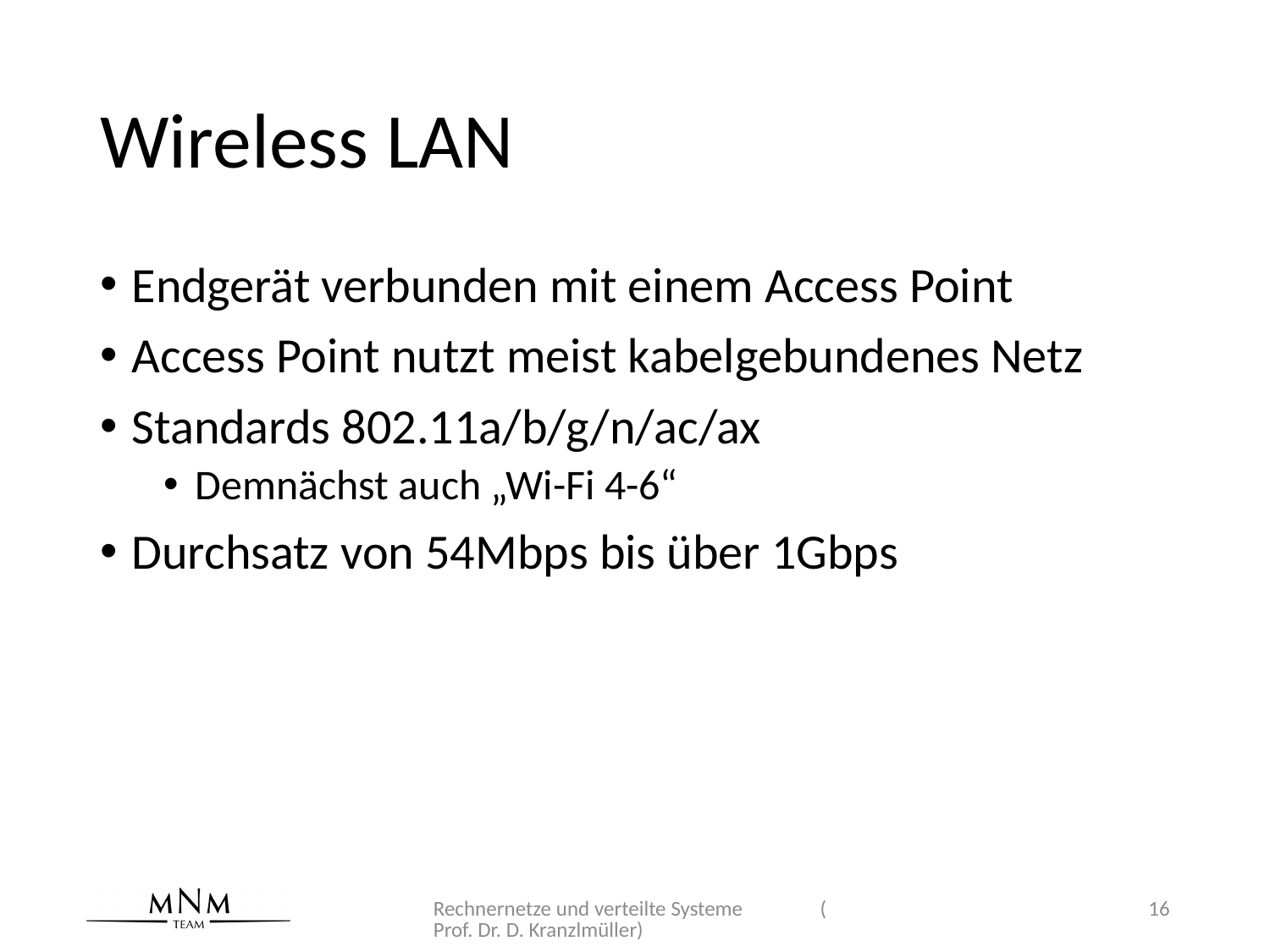

# Wireless LAN
Endgerät verbunden mit einem Access Point
Access Point nutzt meist kabelgebundenes Netz
Standards 802.11a/b/g/n/ac/ax
Demnächst auch „Wi-Fi 4-6“
Durchsatz von 54Mbps bis über 1Gbps

Rechnernetze und verteilte Systeme                (Prof. Dr. D. Kranzlmüller)
16